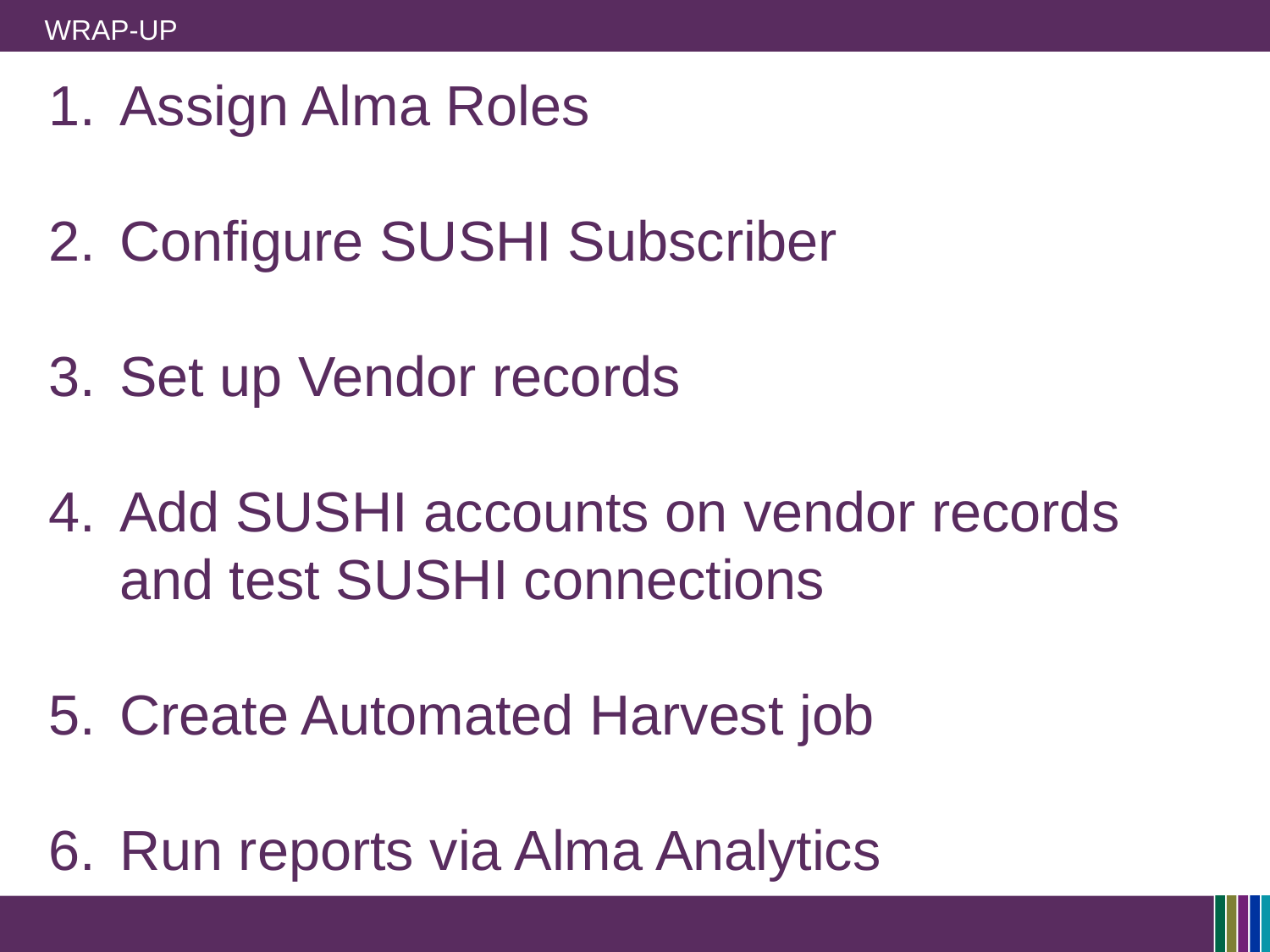

# WRap-up
Assign Alma Roles​
Configure SUSHI Subscriber​
Set up Vendor records​
Add SUSHI accounts on vendor records and test SUSHI connections​
Create Automated Harvest job
Run reports via Alma Analytics​